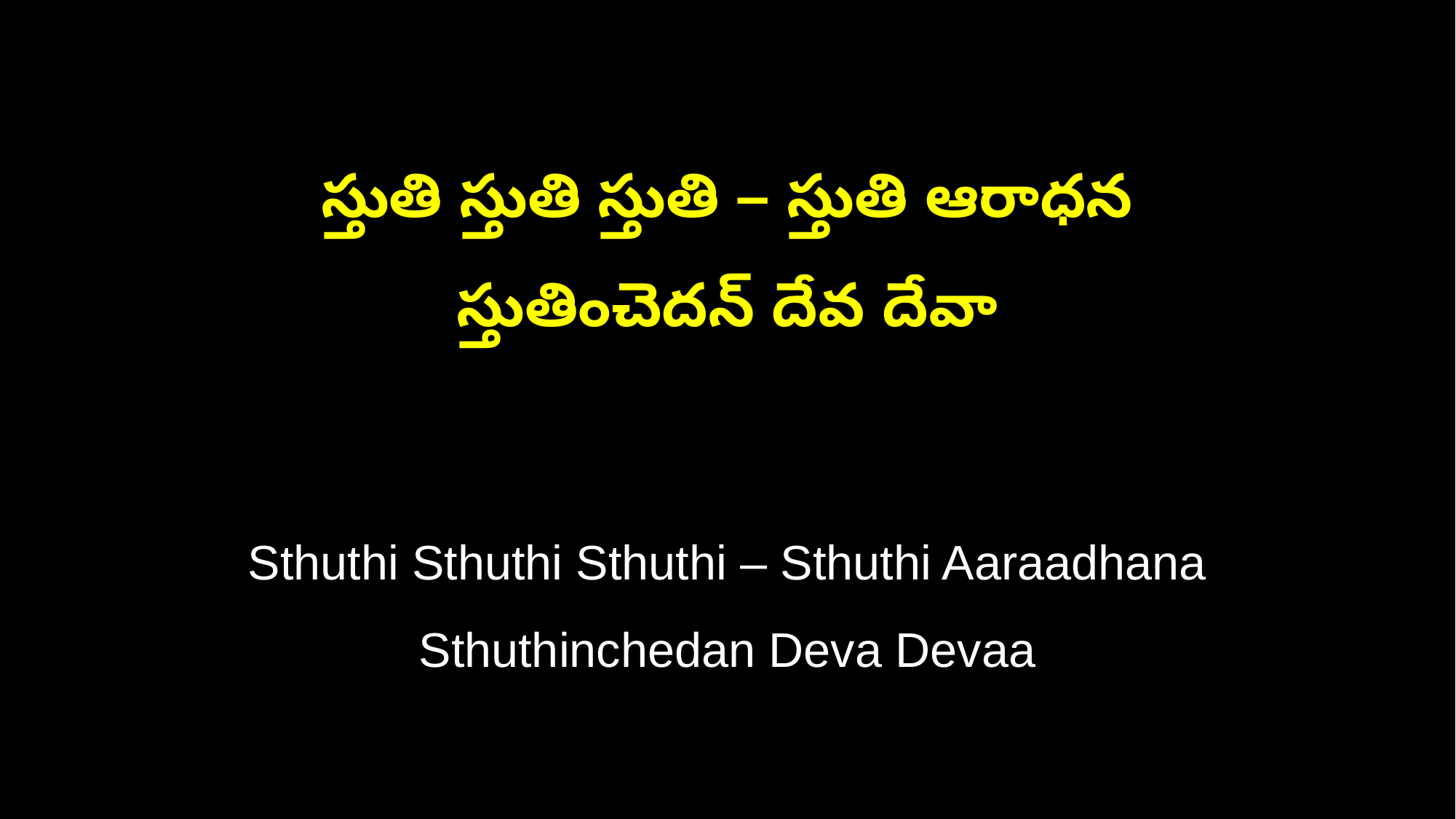

స్తుతి స్తుతి స్తుతి – స్తుతి ఆరాధన
స్తుతించెదన్ దేవ దేవా
Sthuthi Sthuthi Sthuthi – Sthuthi Aaraadhana
Sthuthinchedan Deva Devaa